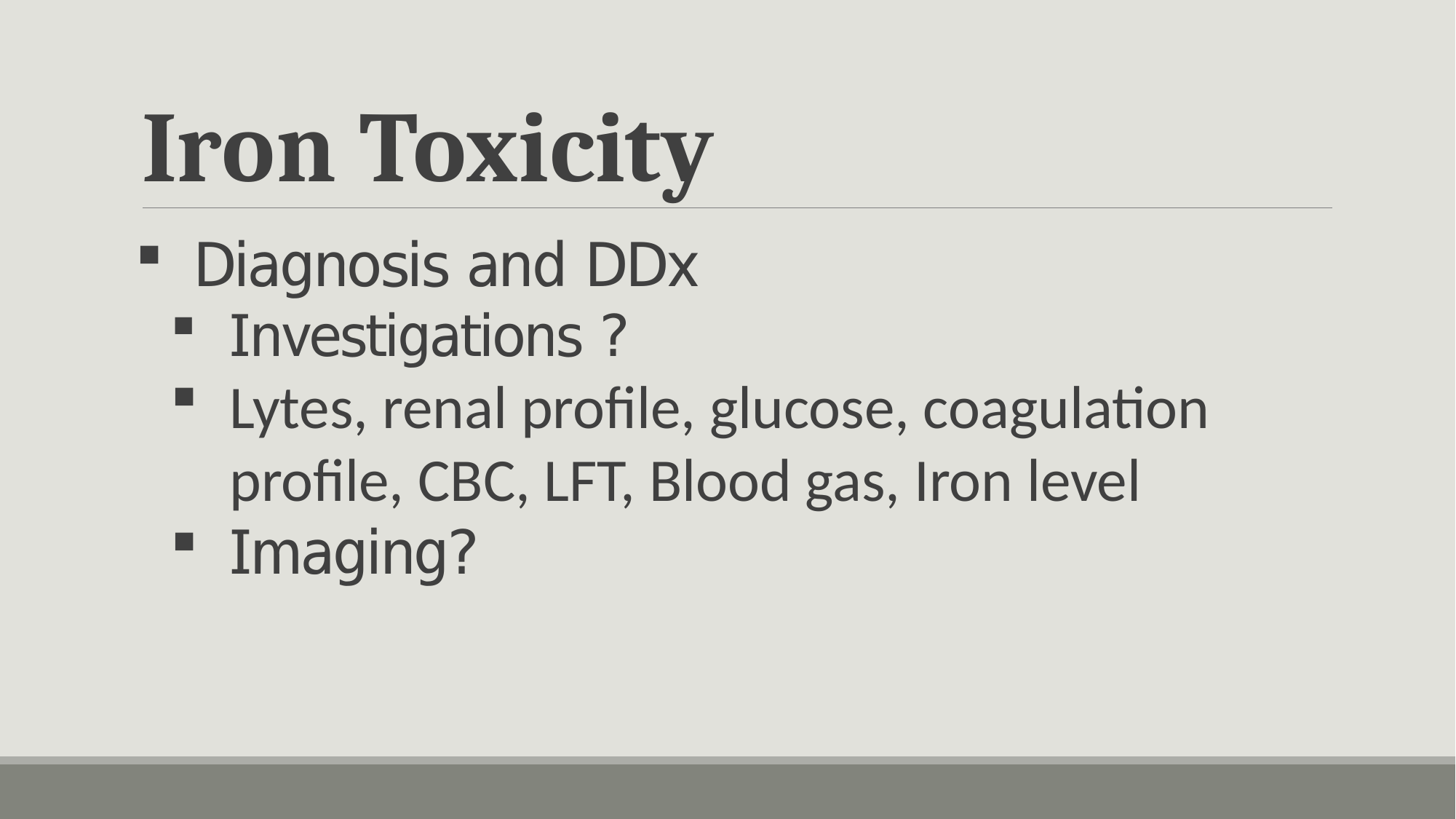

# Iron Toxicity
Diagnosis and DDx
Investigations ?
Lytes, renal profile, glucose, coagulation profile, CBC, LFT, Blood gas, Iron level
Imaging?